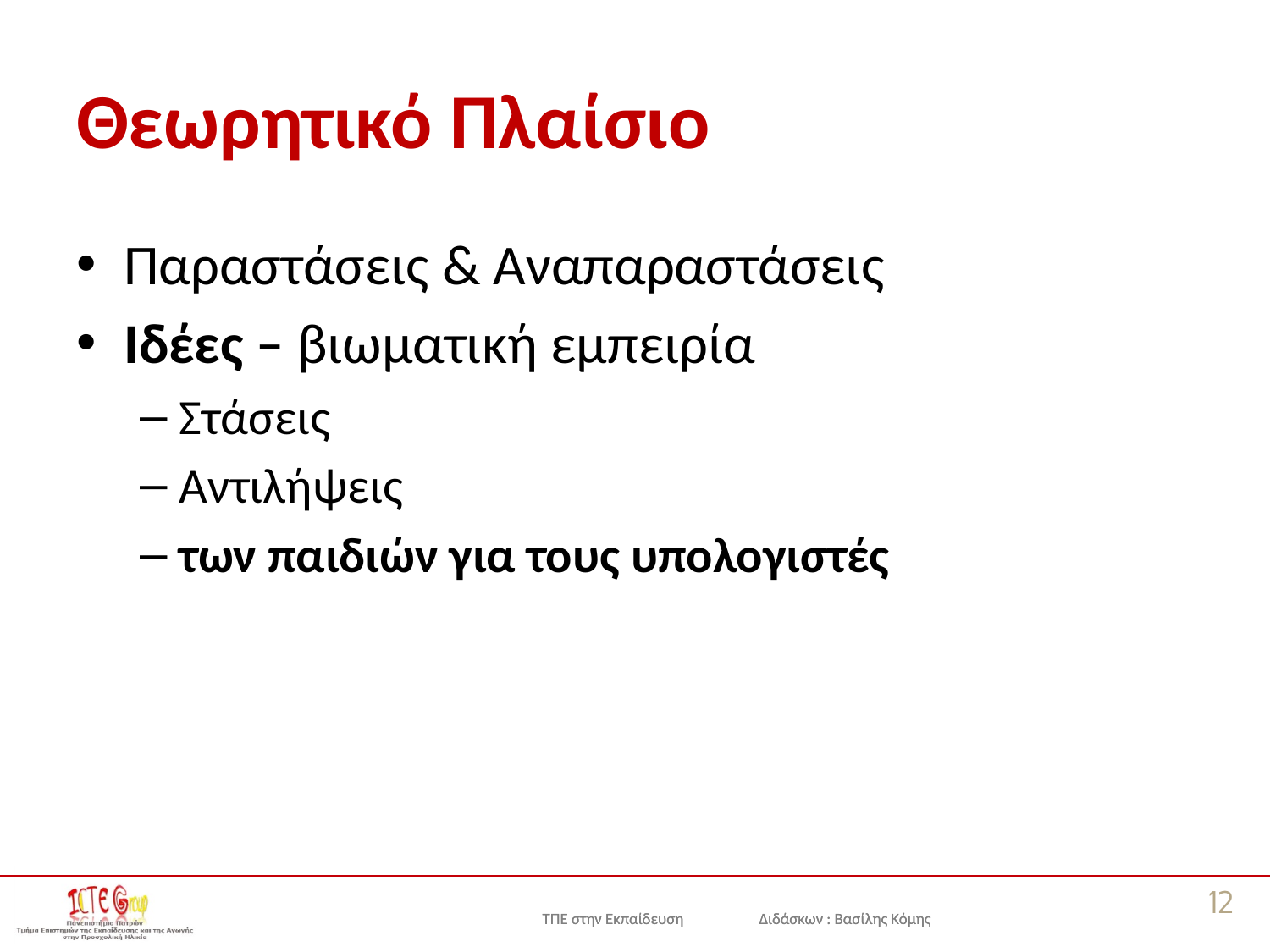

# Θεωρητικό Πλαίσιο
Παραστάσεις & Αναπαραστάσεις
Ιδέες – βιωματική εμπειρία
Στάσεις
Αντιλήψεις
των παιδιών για τους υπολογιστές
12